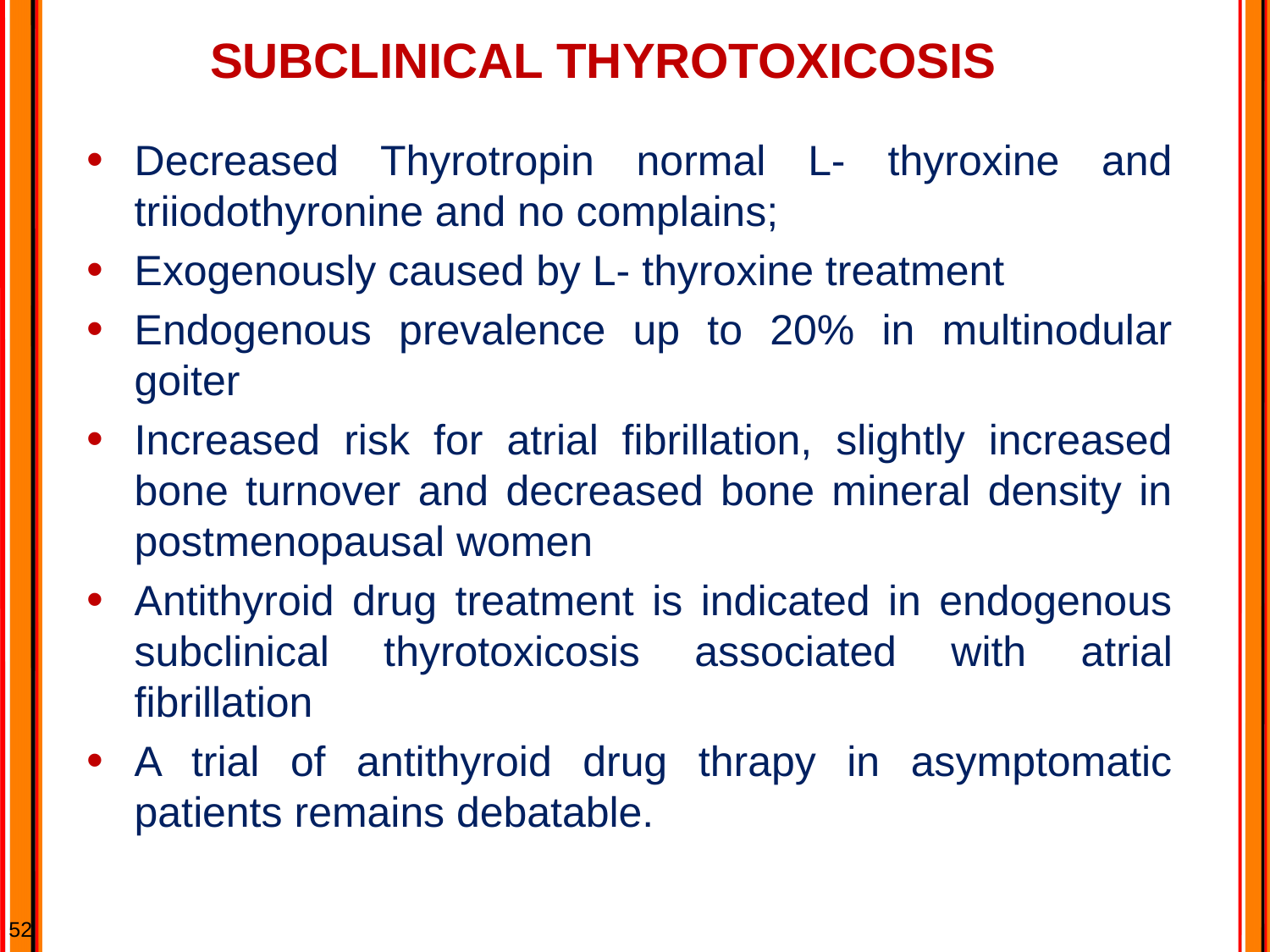

# SUBCLINICAL THYROTOXICOSIS
Decreased Thyrotropin normal L- thyroxine and triiodothyronine and no complains;
Exogenously caused by L- thyroxine treatment
Endogenous prevalence up to 20% in multinodular goiter
Increased risk for atrial fibrillation, slightly increased bone turnover and decreased bone mineral density in postmenopausal women
Antithyroid drug treatment is indicated in endogenous subclinical thyrotoxicosis associated with atrial fibrillation
A trial of antithyroid drug thrapy in asymptomatic patients remains debatable.
52